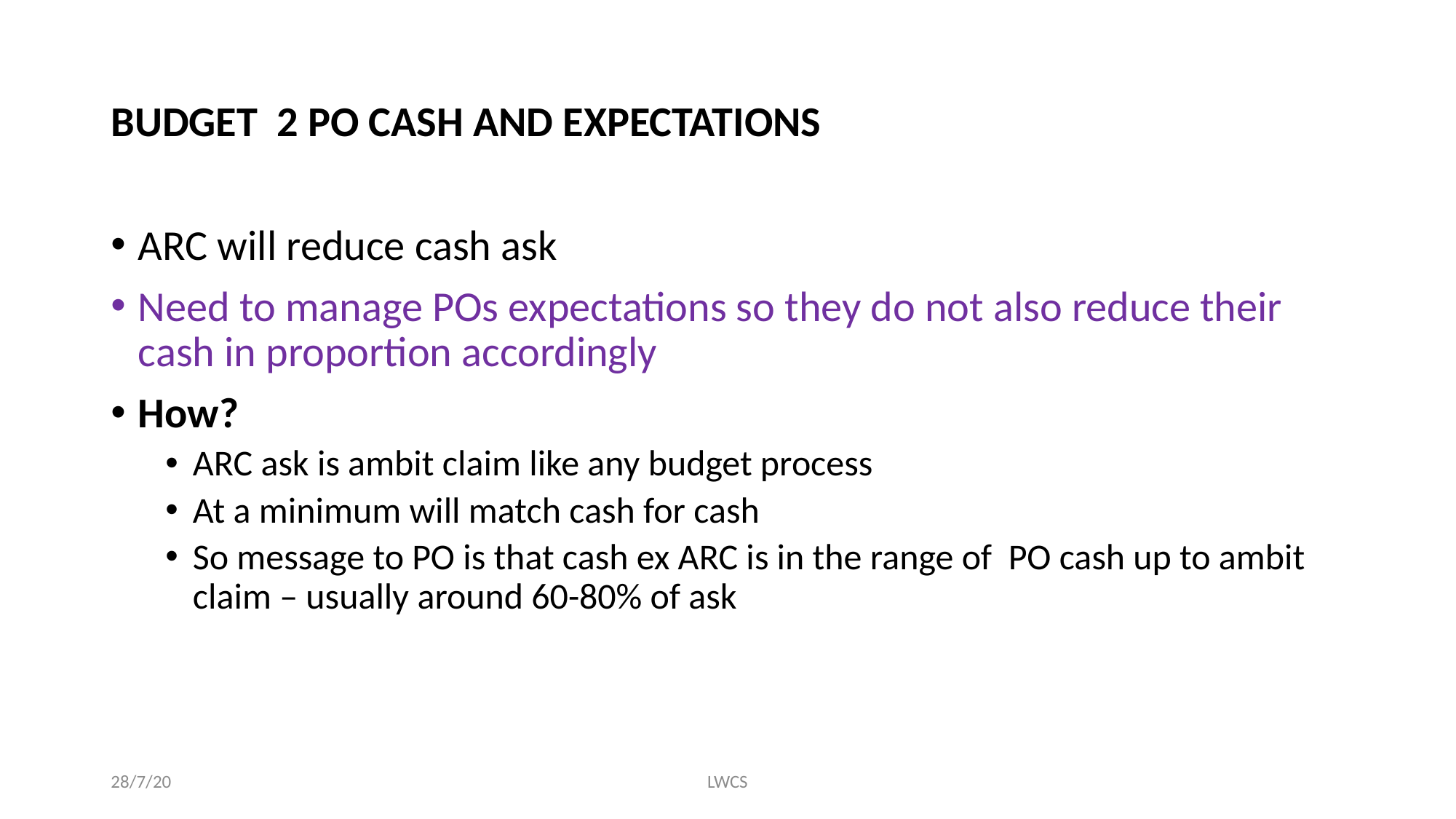

# BUDGET  2 PO CASH AND EXPECTATIONS
ARC will reduce cash ask
Need to manage POs expectations so they do not also reduce their cash in proportion accordingly
How?
ARC ask is ambit claim like any budget process
At a minimum will match cash for cash
So message to PO is that cash ex ARC is in the range of  PO cash up to ambit claim – usually around 60-80% of ask
28/7/20
LWCS